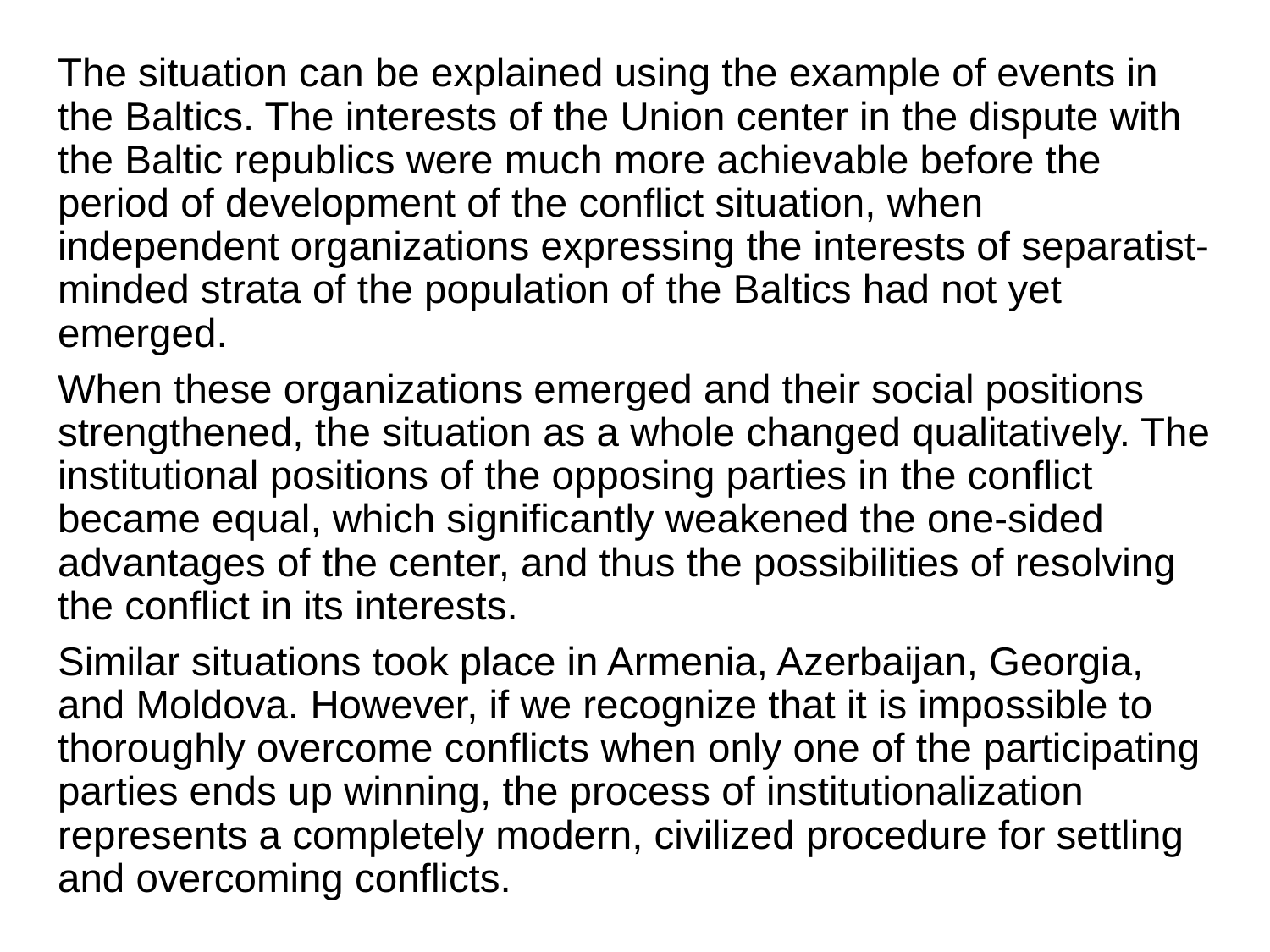

The situation can be explained using the example of events in the Baltics. The interests of the Union center in the dispute with the Baltic republics were much more achievable before the period of development of the conflict situation, when independent organizations expressing the interests of separatist-minded strata of the population of the Baltics had not yet emerged.
When these organizations emerged and their social positions strengthened, the situation as a whole changed qualitatively. The institutional positions of the opposing parties in the conflict became equal, which significantly weakened the one-sided advantages of the center, and thus the possibilities of resolving the conflict in its interests.
Similar situations took place in Armenia, Azerbaijan, Georgia, and Moldova. However, if we recognize that it is impossible to thoroughly overcome conflicts when only one of the participating parties ends up winning, the process of institutionalization represents a completely modern, civilized procedure for settling and overcoming conflicts.